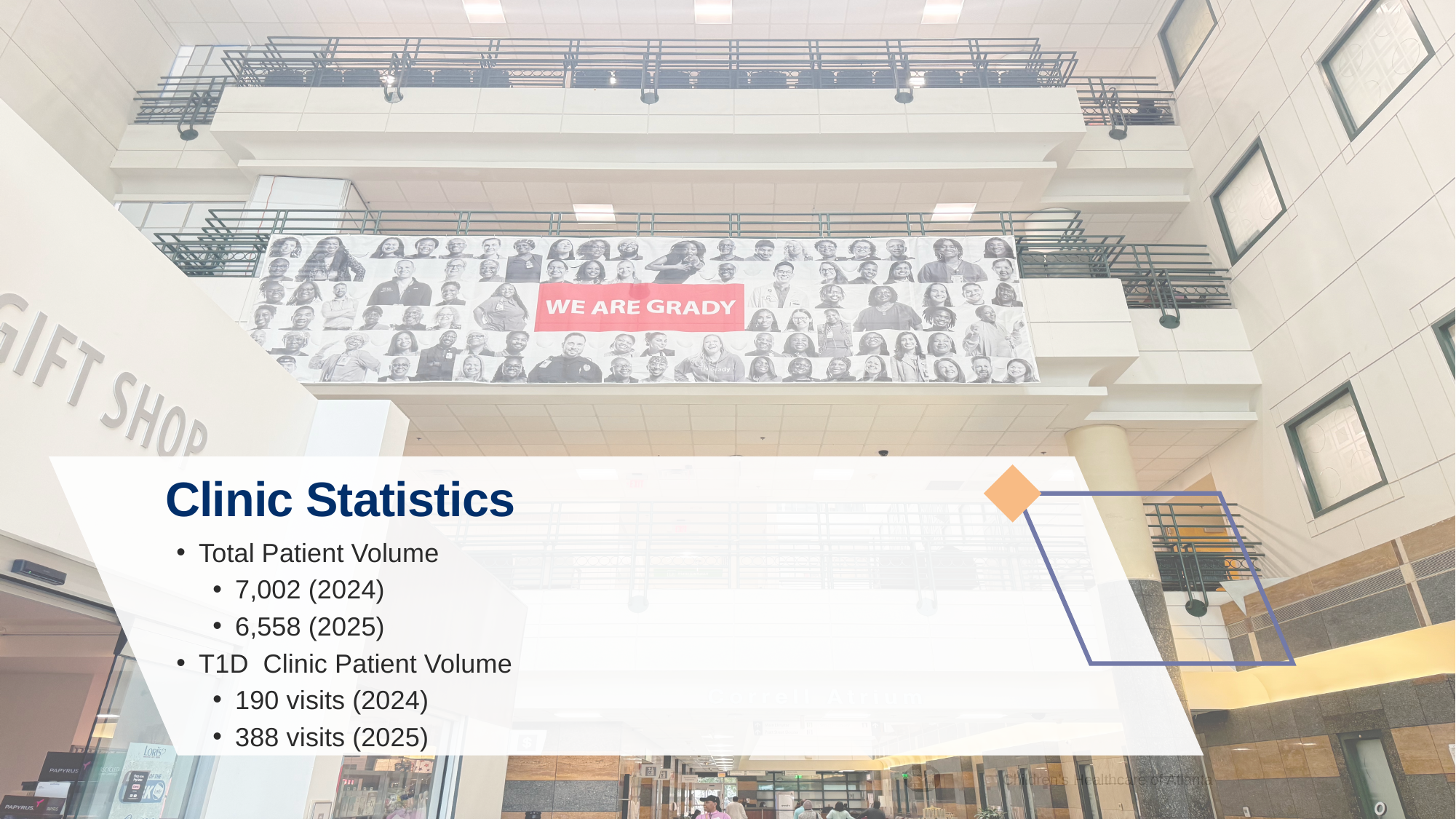

Clinic Statistics

Total Patient Volume
7,002 (2024)
6,558 (2025)
​T1D  Clinic Patient Volume
190 visits (2024)
388 visits (2025)